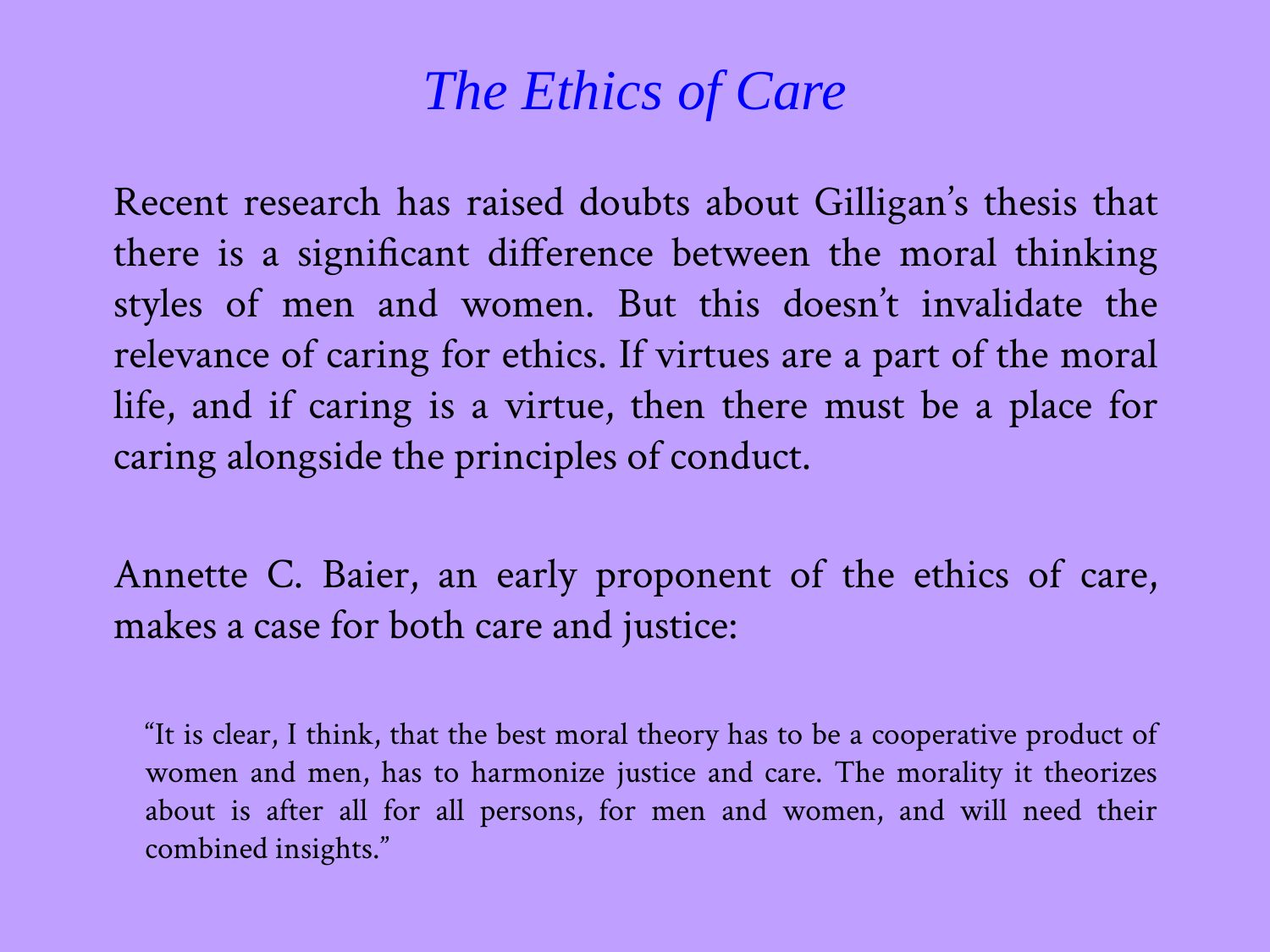

The Ethics of Care

Recent research has raised doubts about Gilligan’s thesis that there is a significant difference between the moral thinking styles of men and women. But this doesn’t invalidate the relevance of caring for ethics. If virtues are a part of the moral life, and if caring is a virtue, then there must be a place for caring alongside the principles of conduct.

Annette C. Baier, an early proponent of the ethics of care, makes a case for both care and justice:

“It is clear, I think, that the best moral theory has to be a cooperative product of women and men, has to harmonize justice and care. The morality it theorizes about is after all for all persons, for men and women, and will need their combined insights.”